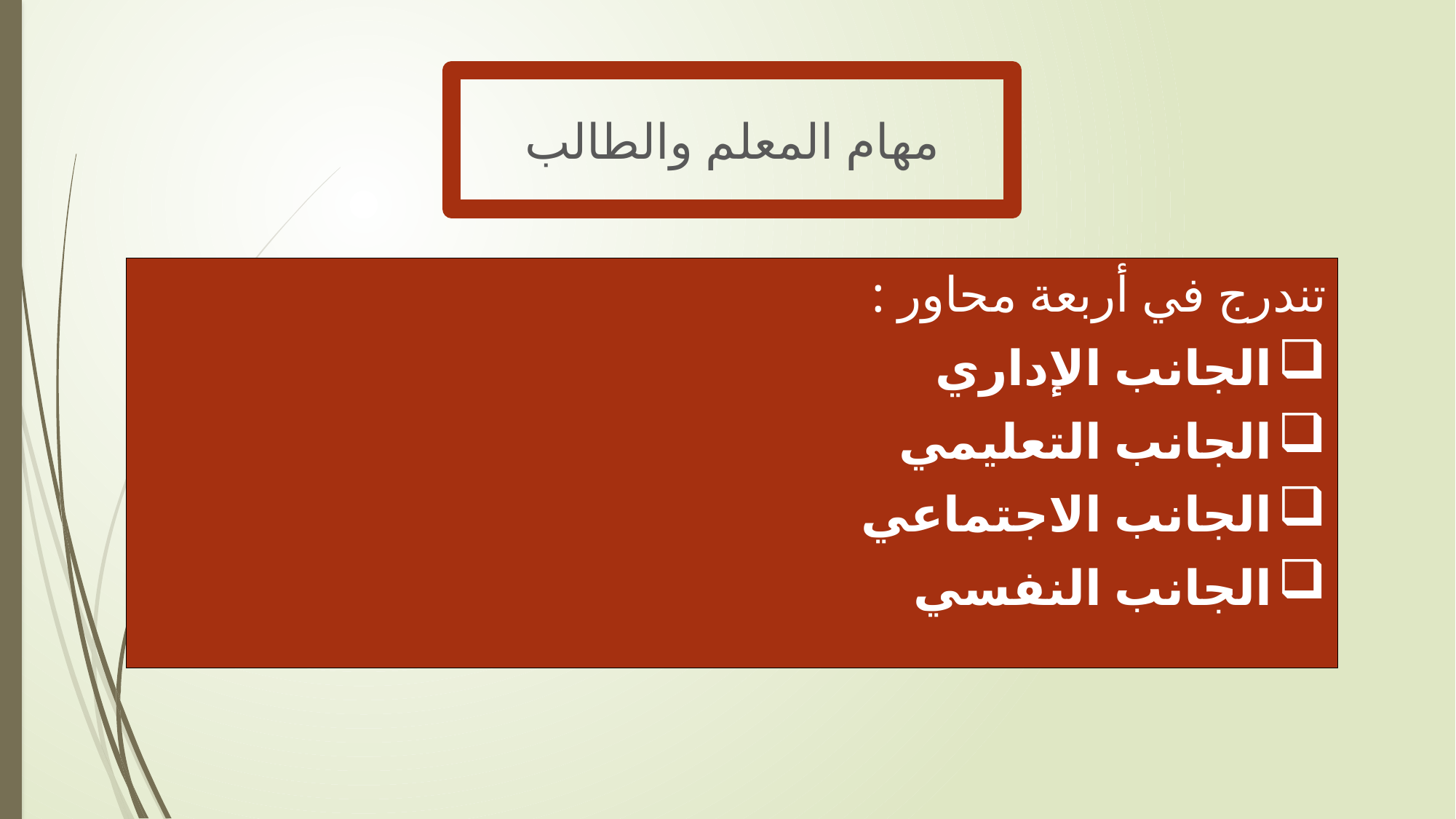

مهام المعلم والطالب
تندرج في أربعة محاور :
الجانب الإداري
الجانب التعليمي
الجانب الاجتماعي
الجانب النفسي